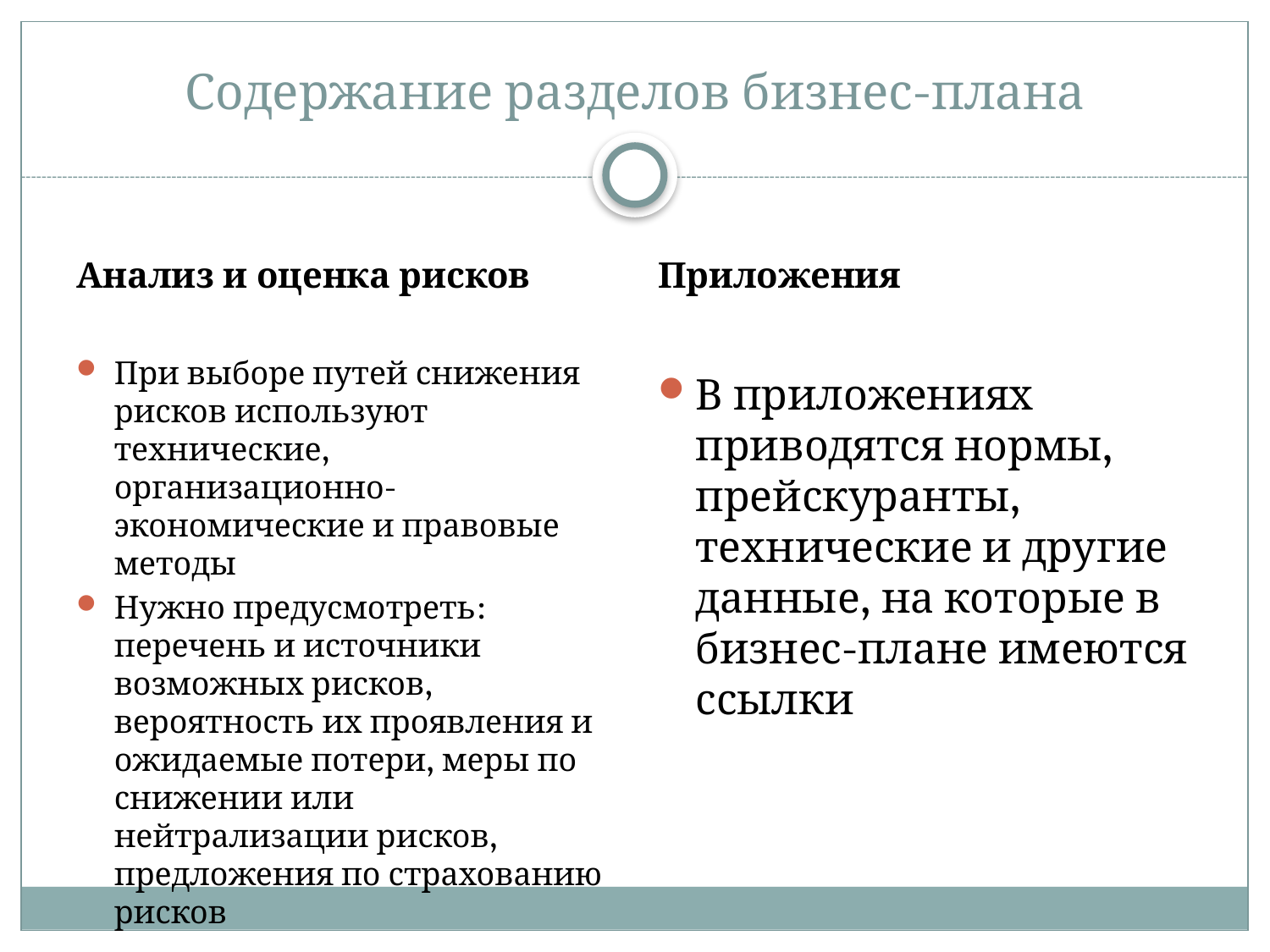

# Содержание разделов бизнес-плана
Анализ и оценка рисков
Приложения

При выборе путей снижения рисков используют технические, организационно-экономические и правовые методы
Нужно предусмотреть: перечень и источники возможных рисков, вероятность их проявления и ожидаемые потери, меры по снижении или нейтрализации рисков, предложения по страхованию рисков

В приложениях приводятся нормы, прейскуранты, технические и другие данные, на которые в бизнес-плане имеются ссылки